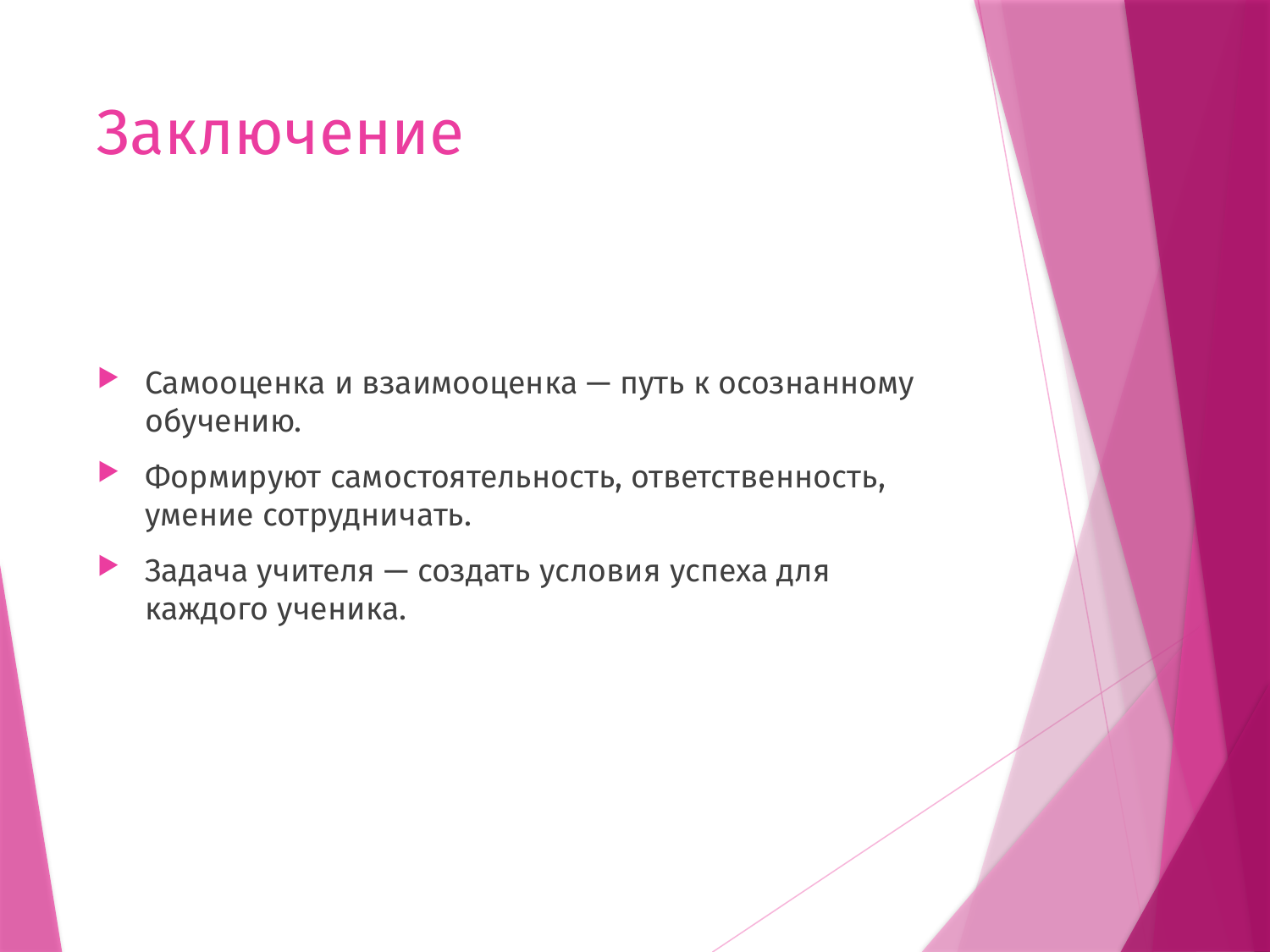

# Заключение

Самооценка и взаимооценка — путь к осознанному обучению.
Формируют самостоятельность, ответственность, умение сотрудничать.
Задача учителя — создать условия успеха для каждого ученика.